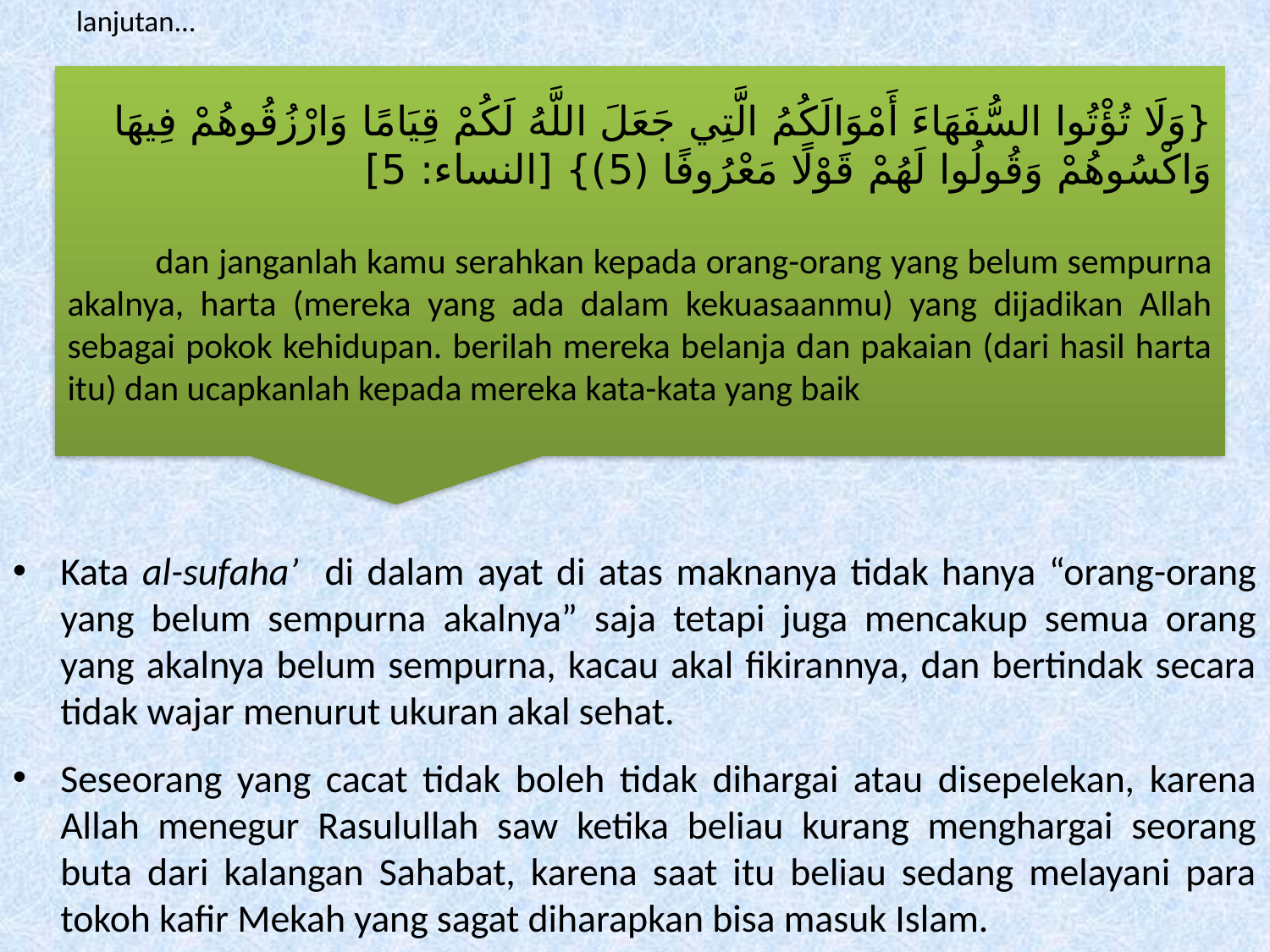

# lanjutan...

Kata al-sufaha’  di dalam ayat di atas maknanya tidak hanya “orang-orang yang belum sempurna akalnya” saja tetapi juga mencakup semua orang yang akalnya belum sempurna, kacau akal fikirannya, dan bertindak secara tidak wajar menurut ukuran akal sehat.
Seseorang yang cacat tidak boleh tidak dihargai atau disepelekan, karena Allah menegur Rasulullah saw ketika beliau kurang menghargai seorang buta dari kalangan Sahabat, karena saat itu beliau sedang melayani para tokoh kafir Mekah yang sagat diharapkan bisa masuk Islam.

{وَلَا تُؤْتُوا السُّفَهَاءَ أَمْوَالَكُمُ الَّتِي جَعَلَ اللَّهُ لَكُمْ قِيَامًا وَارْزُقُوهُمْ فِيهَا وَاكْسُوهُمْ وَقُولُوا لَهُمْ قَوْلًا مَعْرُوفًا (5)} [النساء: 5]

dan janganlah kamu serahkan kepada orang-orang yang belum sempurna akalnya, harta (mereka yang ada dalam kekuasaanmu) yang dijadikan Allah sebagai pokok kehidupan. berilah mereka belanja dan pakaian (dari hasil harta itu) dan ucapkanlah kepada mereka kata-kata yang baik